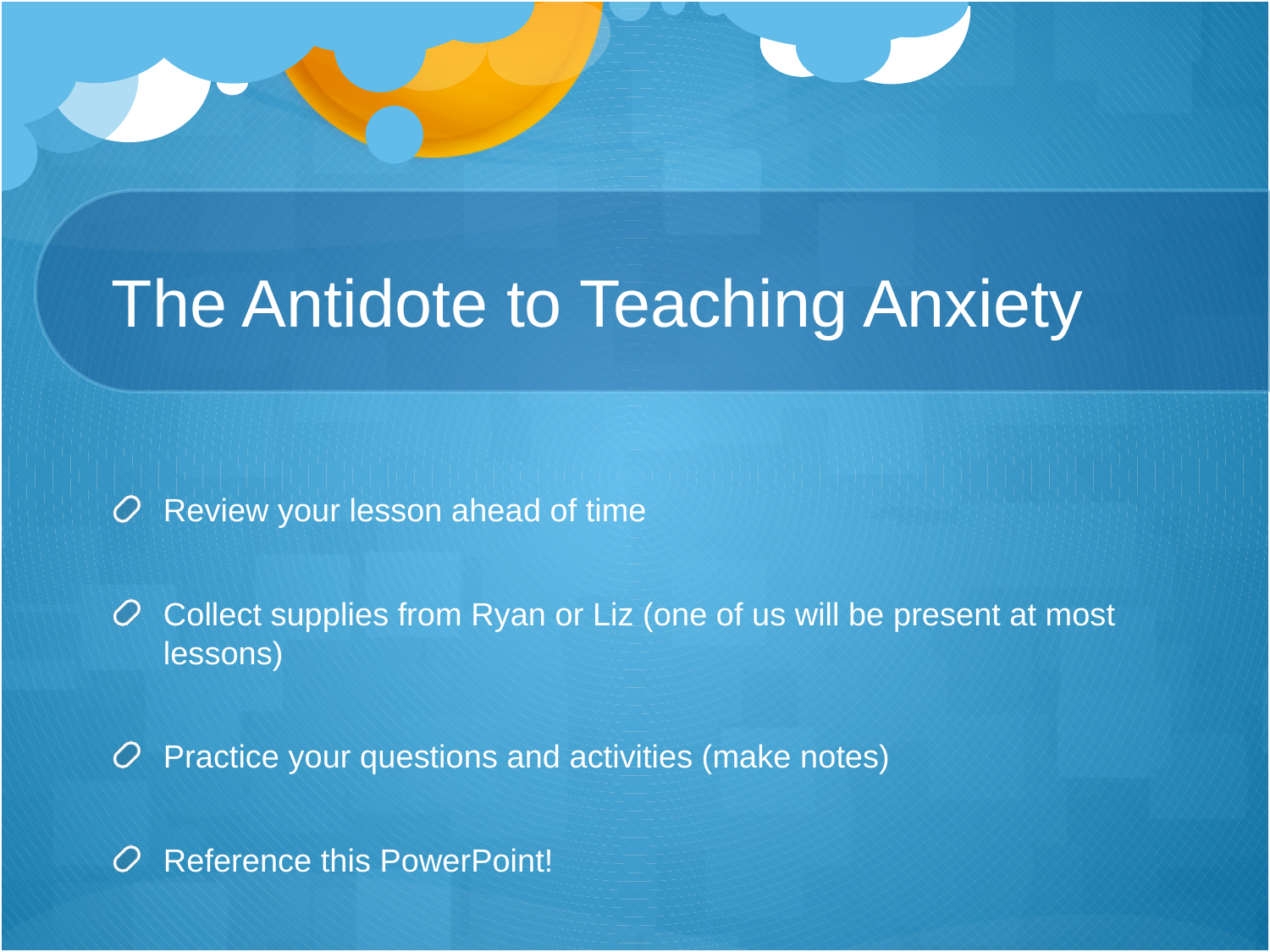

# The Antidote to Teaching Anxiety

Review your lesson ahead of time
Collect supplies from Ryan or Liz (one of us will be present at most lessons)
Practice your questions and activities (make notes)
Reference this PowerPoint!